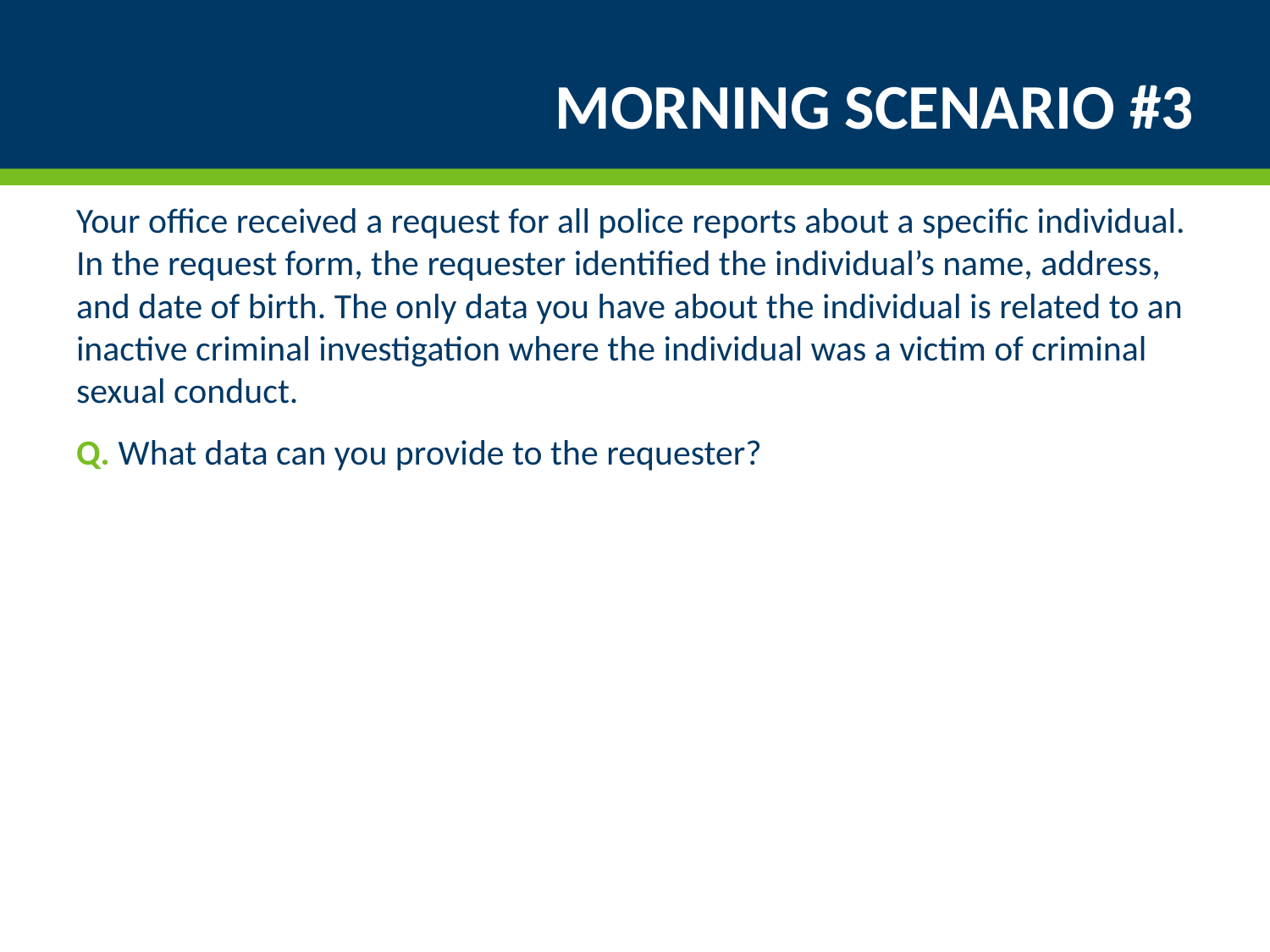

# Morning Scenario #3
Your office received a request for all police reports about a specific individual. In the request form, the requester identified the individual’s name, address, and date of birth. The only data you have about the individual is related to an inactive criminal investigation where the individual was a victim of criminal sexual conduct.
Q. What data can you provide to the requester?